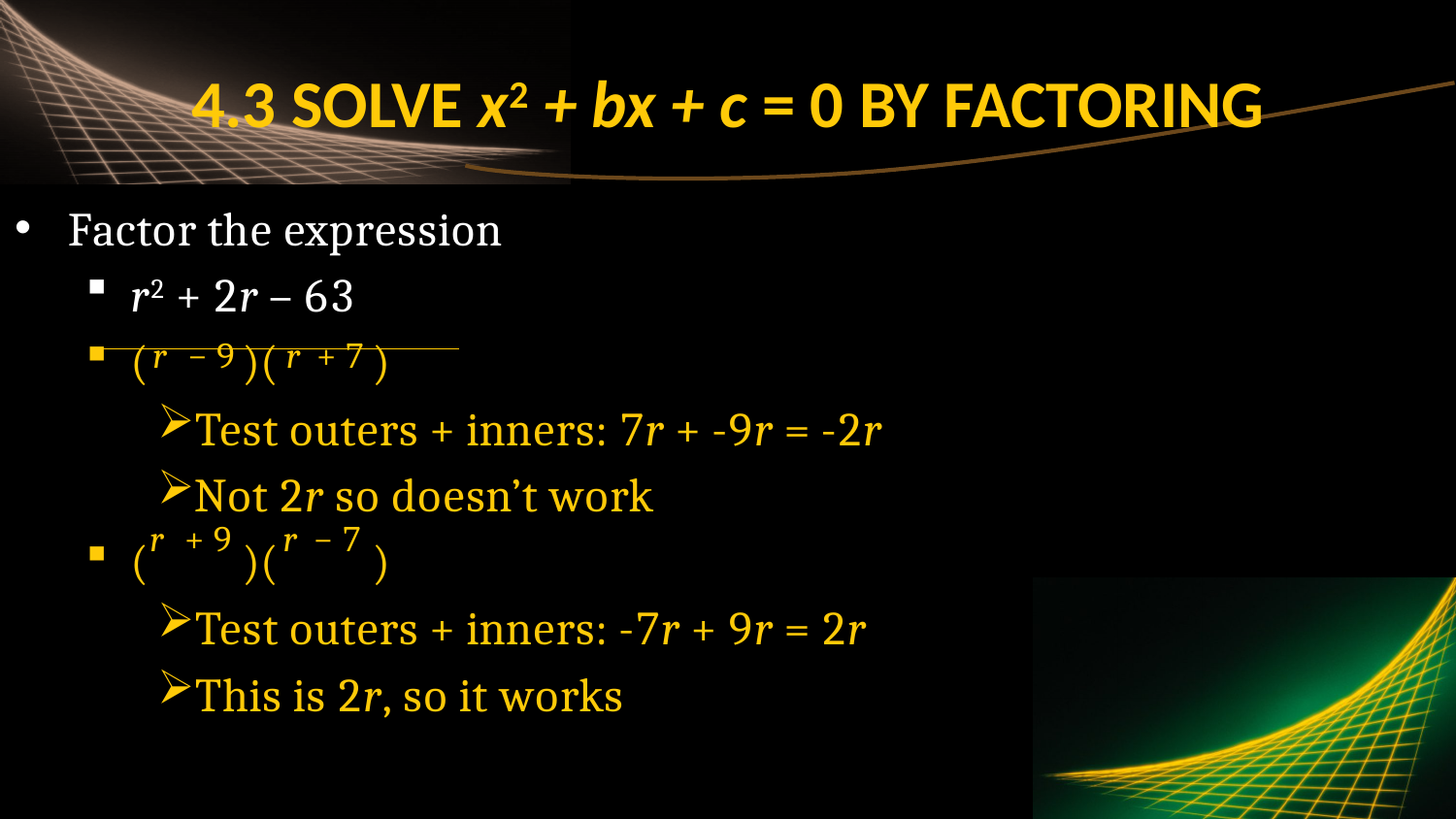

# 4.3 Solve x2 + bx + c = 0 by Factoring
Factor the expression
r2 + 2r – 63
(         )(         )
Test outers + inners: 7r + -9r = -2r
Not 2r so doesn’t work
(         )(         )
Test outers + inners: -7r + 9r = 2r
This is 2r, so it works

r
− 9
r
+ 7
r
+ 9
r
− 7